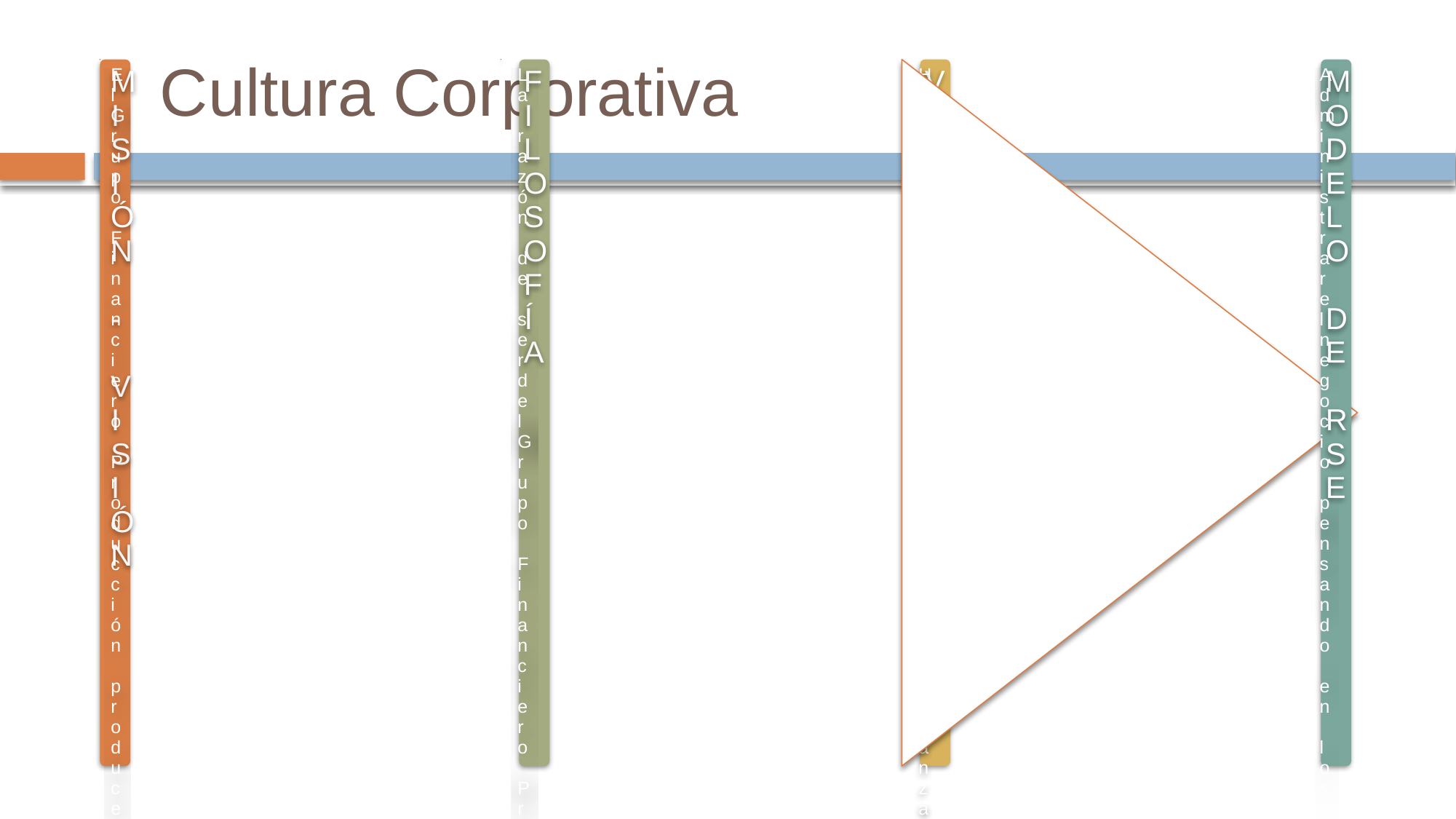

# Cultura Corporativa
Honestidad
Prudencia
Confianza
VALORES